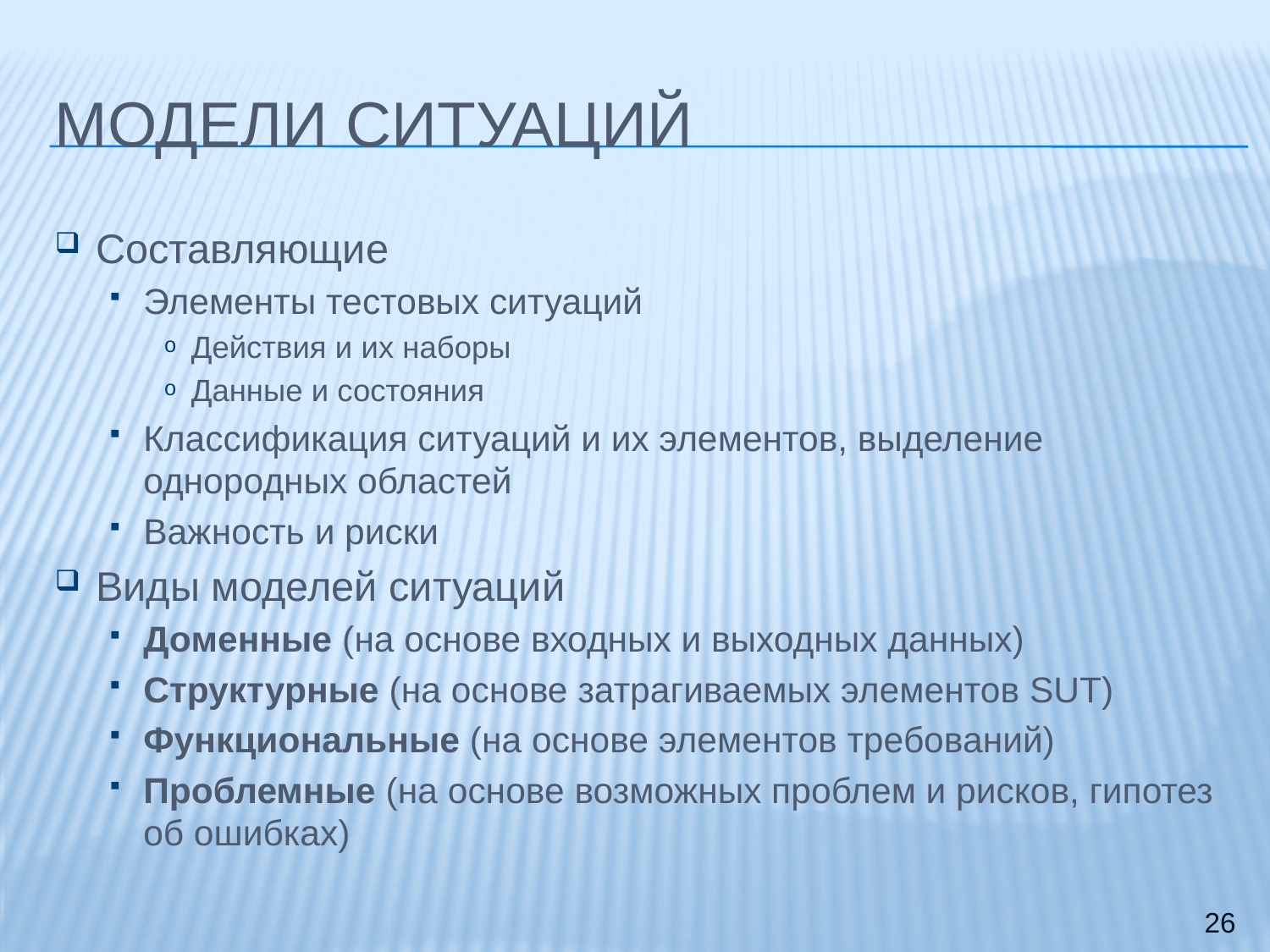

# Модели ситуаций
Составляющие
Элементы тестовых ситуаций
Действия и их наборы
Данные и состояния
Классификация ситуаций и их элементов, выделение однородных областей
Важность и риски
Виды моделей ситуаций
Доменные (на основе входных и выходных данных)
Структурные (на основе затрагиваемых элементов SUT)
Функциональные (на основе элементов требований)
Проблемные (на основе возможных проблем и рисков, гипотез об ошибках)
26